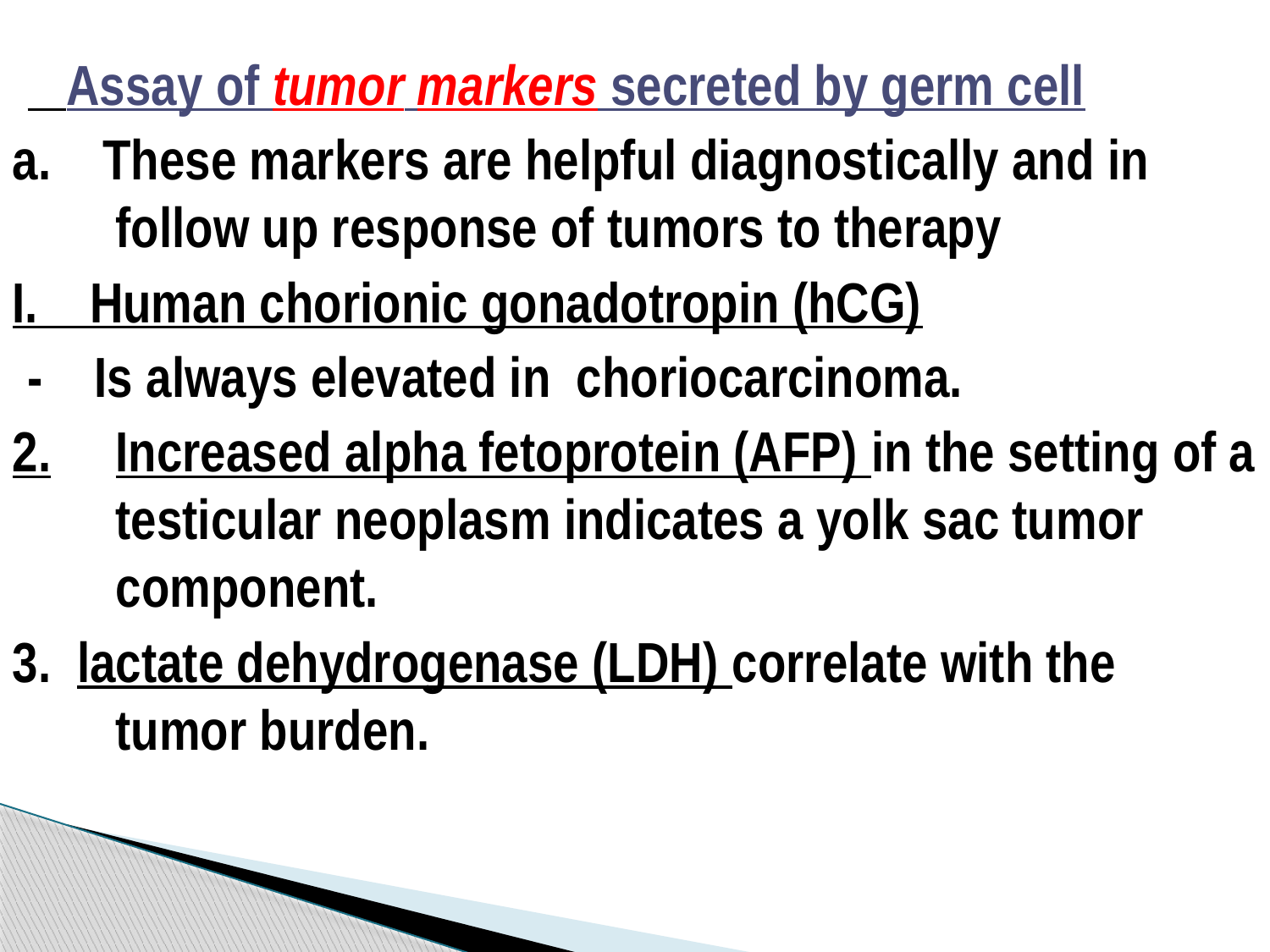

Assay of tumor markers secreted by germ cell
a.    These markers are helpful diagnostically and in follow up response of tumors to therapy
I.    Human chorionic gonadotropin (hCG)
-    Is always elevated in  choriocarcinoma.
2.	Increased alpha fetoprotein (AFP) in the setting of a testicular neoplasm indicates a yolk sac tumor component.
3.  lactate dehydrogenase (LDH) correlate with the tumor burden.